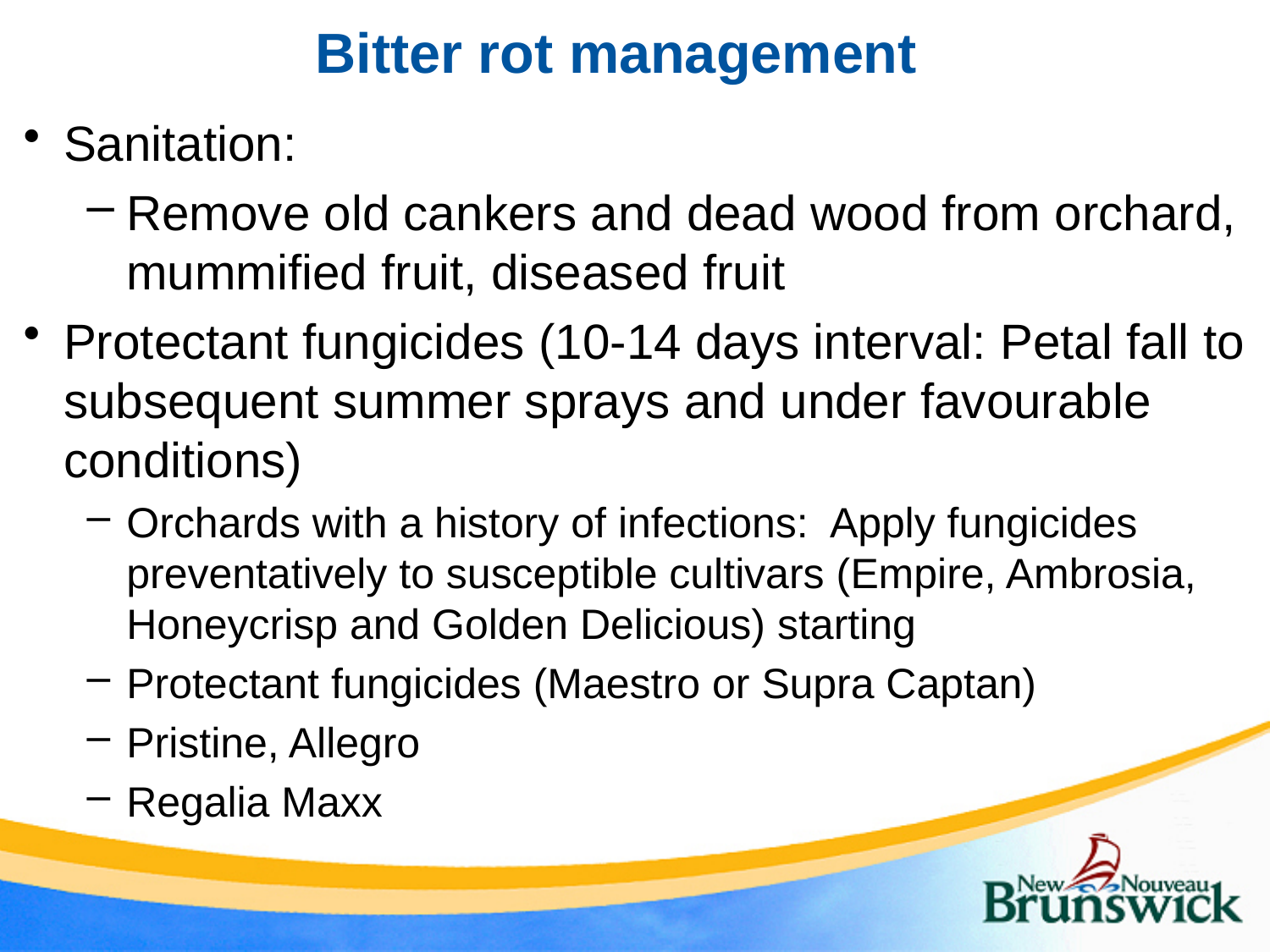

# Bitter rot management
Sanitation:
Remove old cankers and dead wood from orchard, mummified fruit, diseased fruit
Protectant fungicides (10-14 days interval: Petal fall to subsequent summer sprays and under favourable conditions)
Orchards with a history of infections:  Apply fungicides preventatively to susceptible cultivars (Empire, Ambrosia, Honeycrisp and Golden Delicious) starting
Protectant fungicides (Maestro or Supra Captan)
Pristine, Allegro
Regalia Maxx